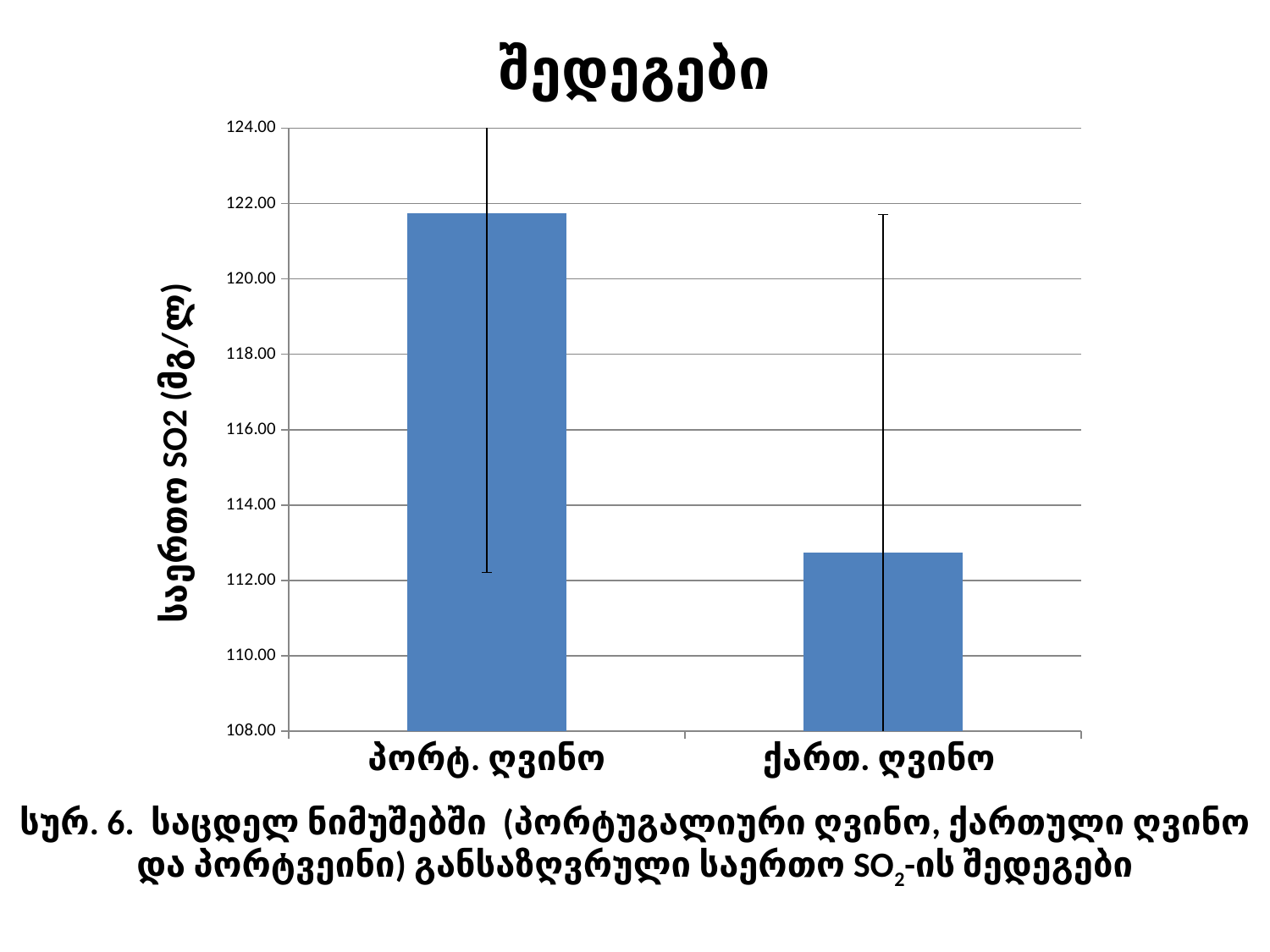

შედეგები

### Chart:

| Category |  |
|---|---|
| პორტ. ღვინო | 121.75 |
| ქართ. ღვინო  | 112.75 |
სურ. 6.  საცდელ ნიმუშებში  (პორტუგალიური ღვინო, ქართული ღვინო და პორტვეინი) განსაზღვრული საერთო SO2-ის შედეგები